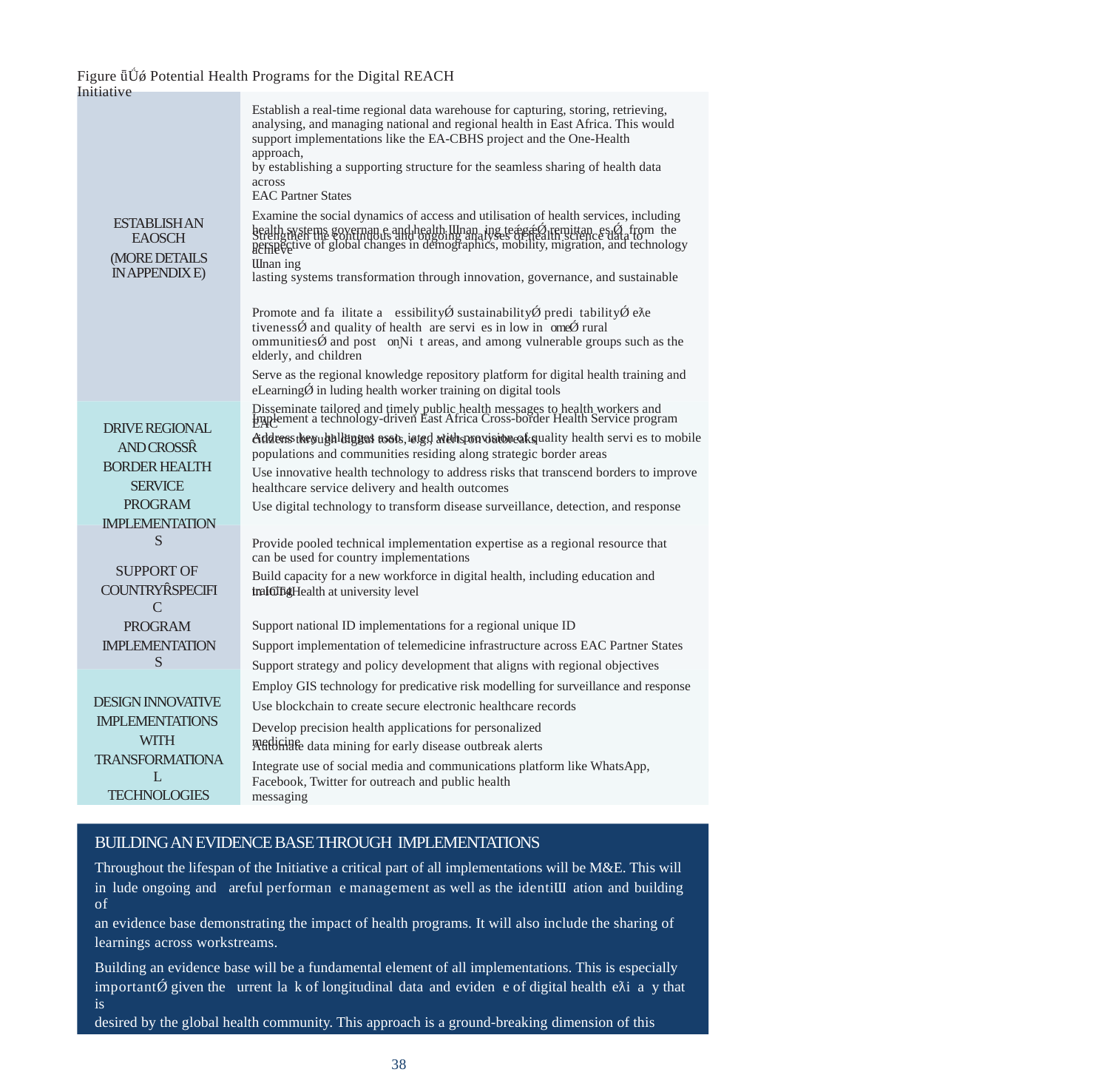

Figure ǖǗǿ Potential Health Programs for the Digital REACH Initiative

ESTABLISH AN
EAOSCH
(MORE DETAILS IN APPENDIX E)

Establish a real-time regional data warehouse for capturing, storing, retrieving, analysing, and managing national and regional health in East Africa. This would support implementations like the EA-CBHS project and the One-Health approach,
by establishing a supporting structure for the seamless sharing of health data across
EAC Partner States
Examine the social dynamics of access and utilisation of health services, including health systems governan e and health Ɯnan  ing țeǽgǽǾ remittan  es Ǿ  from  the perspective of global changes in demographics, mobility, migration, and technology
lasting systems transformation through innovation, governance, and sustainable
Promote and fa  ilitate a   essibilityǾ sustainabilityǾ predi  tabilityǾ eƛe  tivenessǾ and quality of health  are servi es in low in  omeǾ rural  ommunitiesǾ and post   onƝi  t areas, and among vulnerable groups such as the elderly, and children
Serve as the regional knowledge repository platform for digital health training and
eLearningǾ in luding health worker training on digital tools
Disseminate tailored and timely public health messages to health workers and EAC
citizens through digital tools, e.g., alerts on outbreaks

Strengthen the continuous and ongoing analyses of health science data to achieve
Ɯnan ing

DRIVE REGIONAL
AND CROSSȒ
BORDER HEALTH
SERVICE
PROGRAM
IMPLEMENTATIONS

Implement a technology-driven East Africa Cross-border Health Service program
Address key  hallenges asso  iated with provision of quality health servi es to mobile
Use innovative health technology to address risks that transcend borders to improve
Use digital technology to transform disease surveillance, detection, and response

populations and communities residing along strategic border areas
healthcare service delivery and health outcomes

SUPPORT OF
COUNTRYȒSPECIFIC
PROGRAM
IMPLEMENTATIONS

Provide pooled technical implementation expertise as a regional resource that can be used for country implementations
Build capacity for a new workforce in digital health, including education and training
Support national ID implementations for a regional unique ID
Support implementation of telemedicine infrastructure across EAC Partner States
Support strategy and policy development that aligns with regional objectives

in ICT4Health at university level

DESIGN INNOVATIVE
IMPLEMENTATIONS
WITH
TRANSFORMATIONAL
TECHNOLOGIES

Employ GIS technology for predicative risk modelling for surveillance and response
Use blockchain to create secure electronic healthcare records
Automate data mining for early disease outbreak alerts
Integrate use of social media and communications platform like WhatsApp,

Develop precision health applications for personalized medicine
Facebook, Twitter for outreach and public health messaging

BUILDING AN EVIDENCE BASE THROUGH  IMPLEMENTATIONS
Throughout the lifespan of the Initiative a critical part of all implementations will be M&E. This will
in lude ongoing and   areful performan  e management as well as the identiƜ  ation and building of
an evidence base demonstrating the impact of health programs. It will also include the sharing of
learnings across workstreams.
Building an evidence base will be a fundamental element of all implementations. This is especially
importantǾ given the   urrent la k of longitudinal data and eviden  e of digital health eƛi a  y that is
desired by the global health community. This approach is a ground-breaking dimension of this
Initiative, making it possible to not only identify evidence of impact, but also apply that evidence in
a way that
stru  tures and drives work on the enabling environment and subsequent implementationsǽ
38